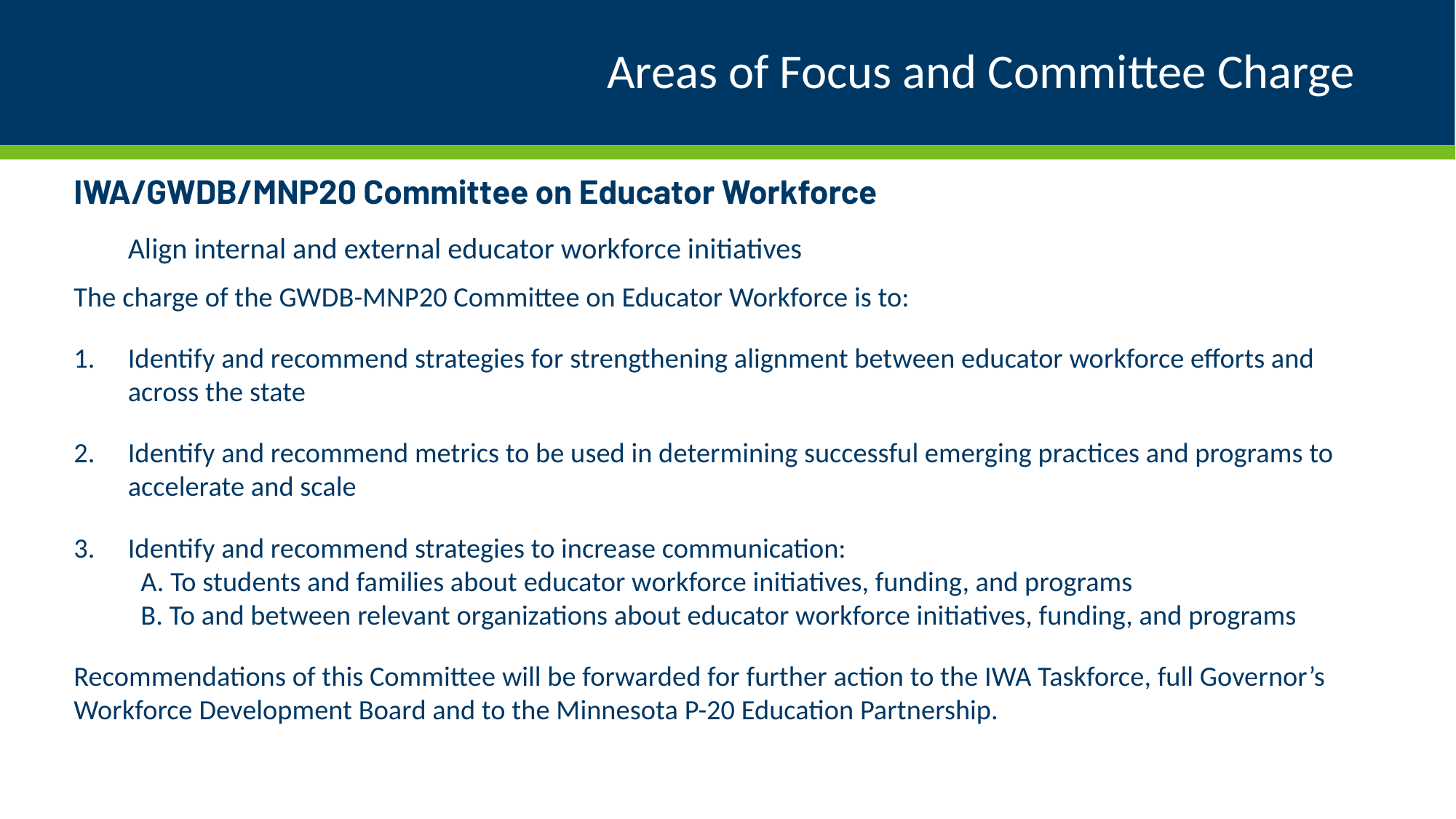

# Areas of Focus and Committee Charge
IWA/GWDB/MNP20 Committee on Educator Workforce

Align internal and external educator workforce initiatives
The charge of the GWDB-MNP20 Committee on Educator Workforce is to:
Identify and recommend strategies for strengthening alignment between educator workforce efforts and across the state
Identify and recommend metrics to be used in determining successful emerging practices and programs to accelerate and scale
Identify and recommend strategies to increase communication:
  A. To students and families about educator workforce initiatives, funding, and programs
  B. To and between relevant organizations about educator workforce initiatives, funding, and programs
Recommendations of this Committee will be forwarded for further action to the IWA Taskforce, full Governor’s Workforce Development Board and to the Minnesota P-20 Education Partnership.